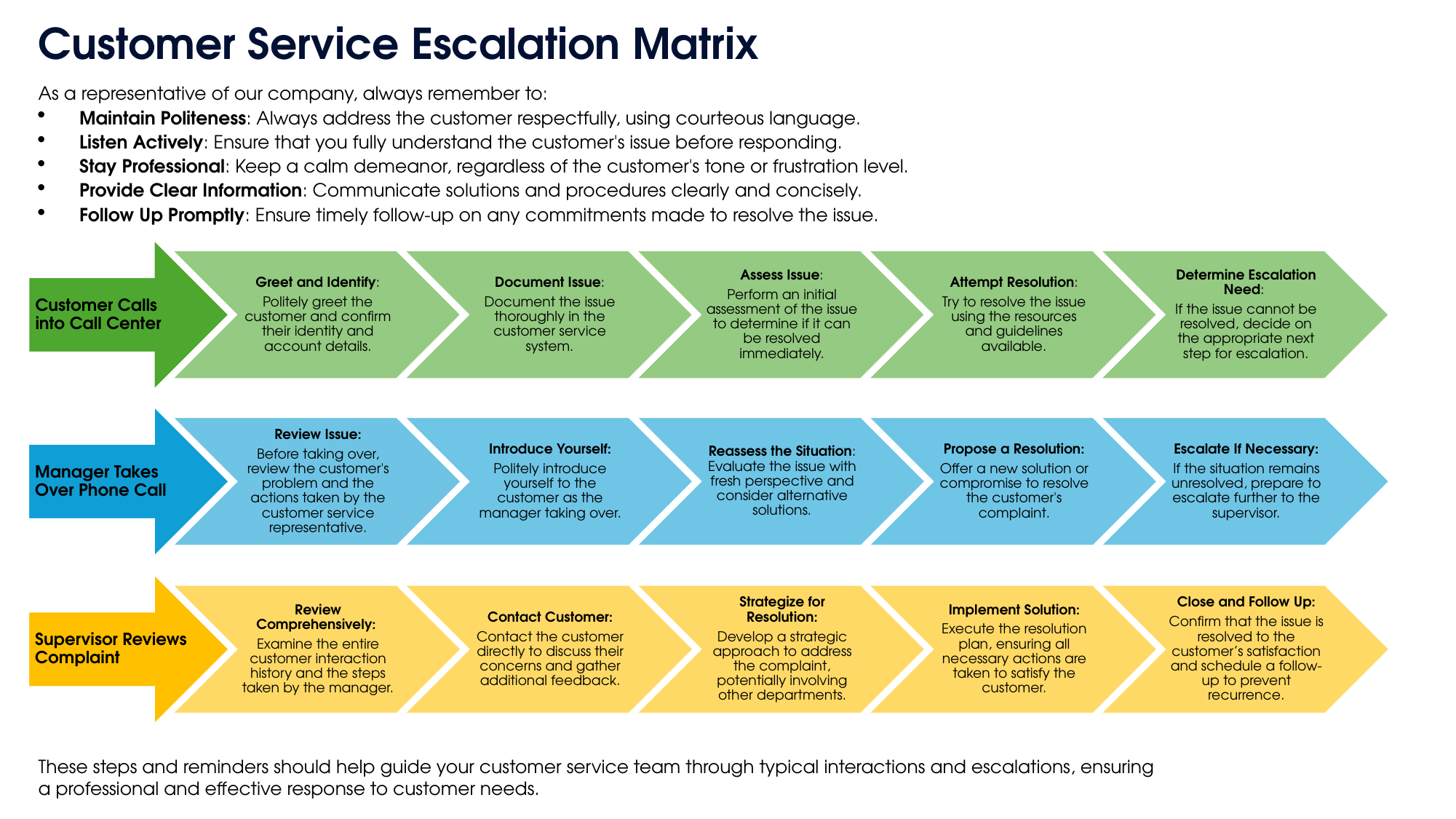

Customer Service Escalation Matrix
As a representative of our company, always remember to:
Maintain Politeness: Always address the customer respectfully, using courteous language.
Listen Actively: Ensure that you fully understand the customer's issue before responding.
Stay Professional: Keep a calm demeanor, regardless of the customer's tone or frustration level.
Provide Clear Information: Communicate solutions and procedures clearly and concisely.
Follow Up Promptly: Ensure timely follow-up on any commitments made to resolve the issue.
Customer Calls into Call Center
Greet and Identify:
Politely greet the customer and confirm their identity and account details.
Document Issue:
Document the issue thoroughly in the customer service system.
Assess Issue:
Perform an initial assessment of the issue to determine if it can be resolved immediately.
Attempt Resolution:
Try to resolve the issue using the resources and guidelines available.
Determine Escalation Need:
If the issue cannot be resolved, decide on the appropriate next step for escalation.
Manager Takes Over Phone Call
Review Issue:
Before taking over, review the customer's problem and the actions taken by the customer service representative.
Introduce Yourself:
Politely introduce yourself to the customer as the manager taking over.
Reassess the Situation:
Evaluate the issue with fresh perspective and consider alternative solutions.
Propose a Resolution:
Offer a new solution or compromise to resolve the customer's complaint.
Escalate If Necessary:
If the situation remains unresolved, prepare to escalate further to the supervisor.
Supervisor Reviews Complaint
Review Comprehensively:
Examine the entire customer interaction history and the steps taken by the manager.
Contact Customer:
Contact the customer directly to discuss their concerns and gather additional feedback.
Strategize for Resolution:
Develop a strategic approach to address the complaint, potentially involving other departments.
Implement Solution:
Execute the resolution plan, ensuring all necessary actions are taken to satisfy the customer.
Close and Follow Up:
Confirm that the issue is resolved to the customer’s satisfaction and schedule a follow-up to prevent recurrence.
These steps and reminders should help guide your customer service team through typical interactions and escalations, ensuring a professional and effective response to customer needs.